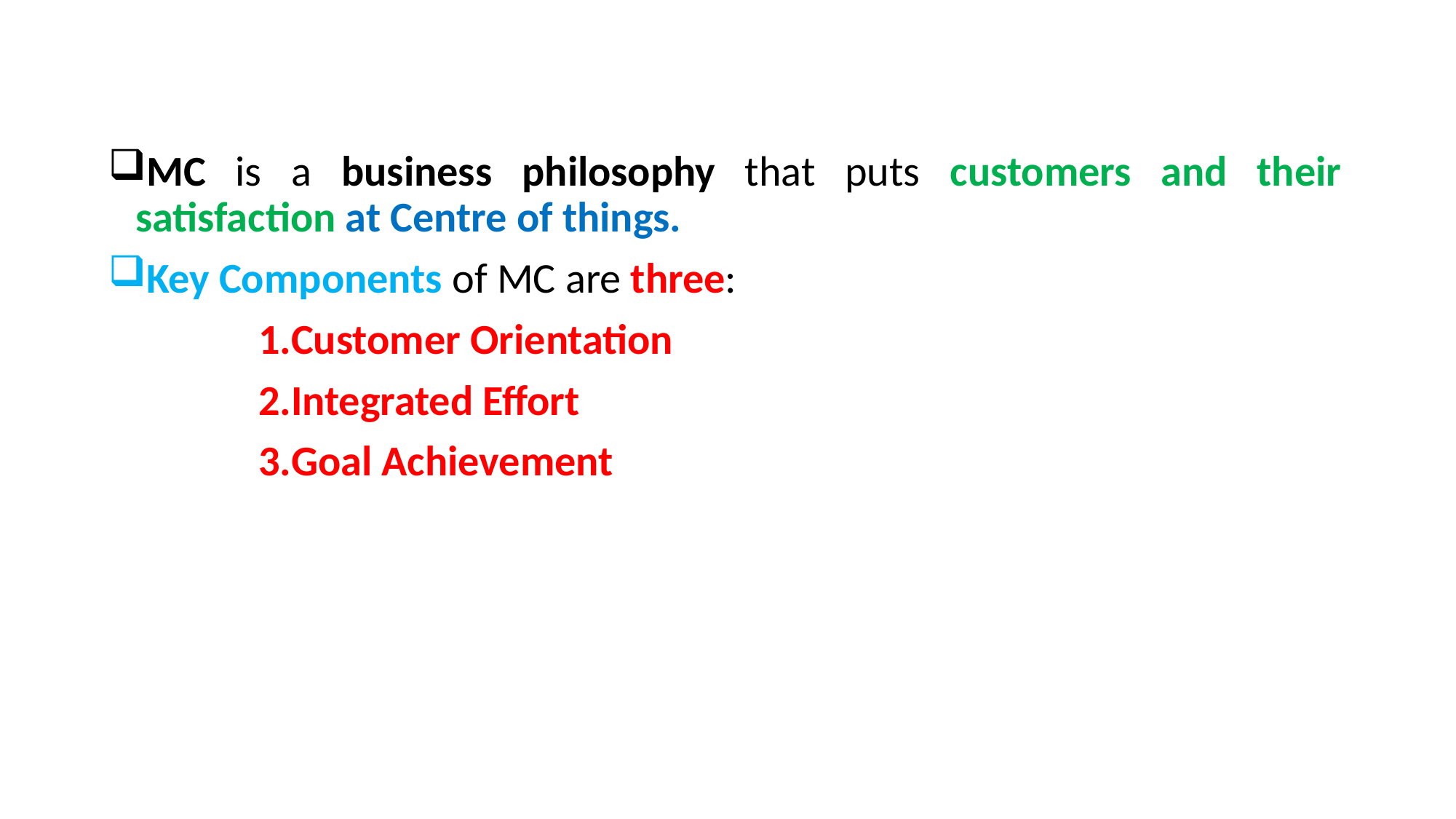

#
MC is a business philosophy that puts customers and their satisfaction at Centre of things.
Key Components of MC are three:
Customer Orientation
Integrated Effort
Goal Achievement